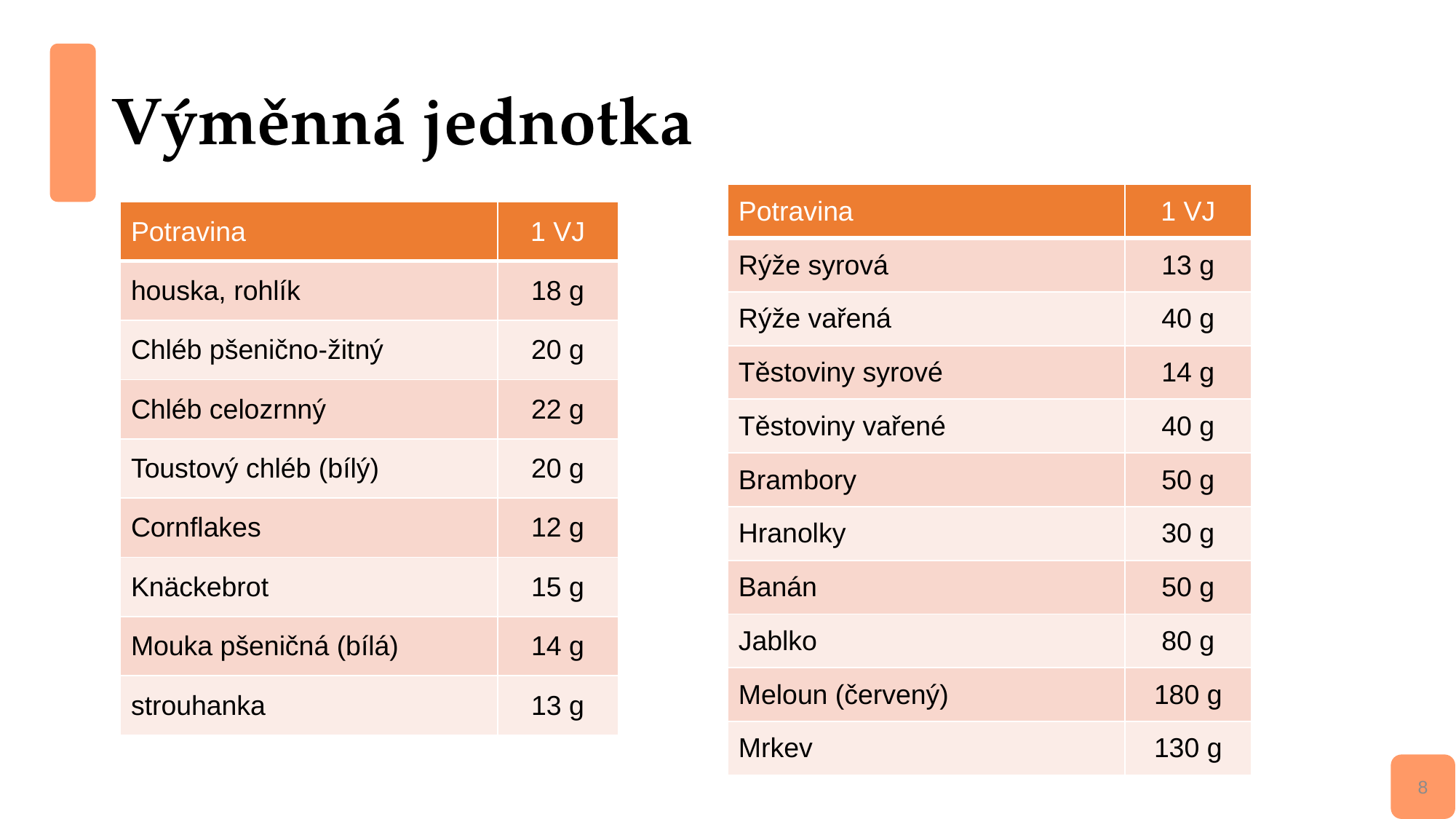

# Výměnná jednotka
| Potravina | 1 VJ |
| --- | --- |
| Rýže syrová | 13 g |
| Rýže vařená | 40 g |
| Těstoviny syrové | 14 g |
| Těstoviny vařené | 40 g |
| Brambory | 50 g |
| Hranolky | 30 g |
| Banán | 50 g |
| Jablko | 80 g |
| Meloun (červený) | 180 g |
| Mrkev | 130 g |
| Potravina | 1 VJ |
| --- | --- |
| houska, rohlík | 18 g |
| Chléb pšenično-žitný | 20 g |
| Chléb celozrnný | 22 g |
| Toustový chléb (bílý) | 20 g |
| Cornflakes | 12 g |
| Knäckebrot | 15 g |
| Mouka pšeničná (bílá) | 14 g |
| strouhanka | 13 g |
8